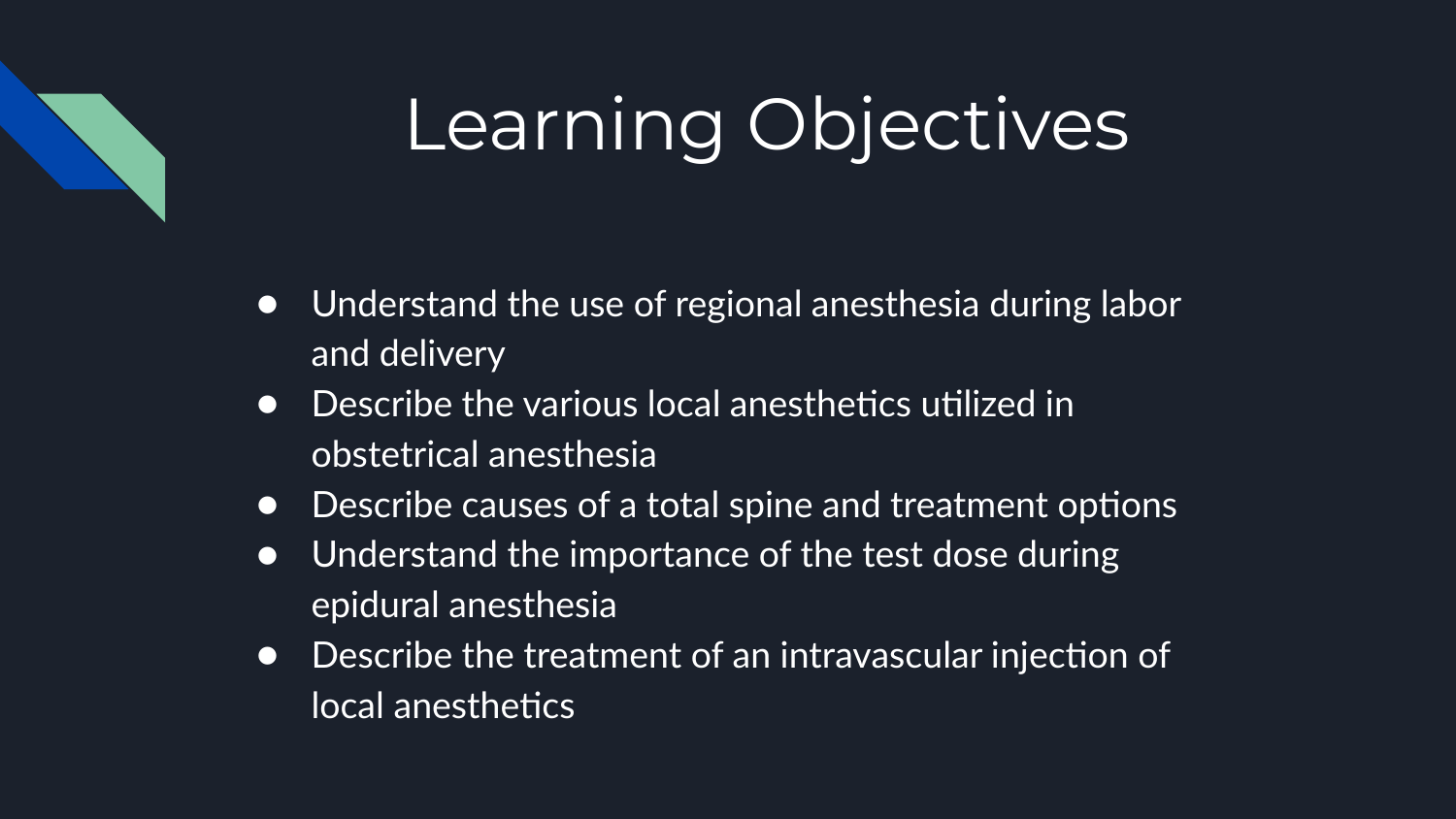

# Learning Objectives
Understand the use of regional anesthesia during labor and delivery
Describe the various local anesthetics utilized in obstetrical anesthesia
Describe causes of a total spine and treatment options
Understand the importance of the test dose during epidural anesthesia
Describe the treatment of an intravascular injection of local anesthetics